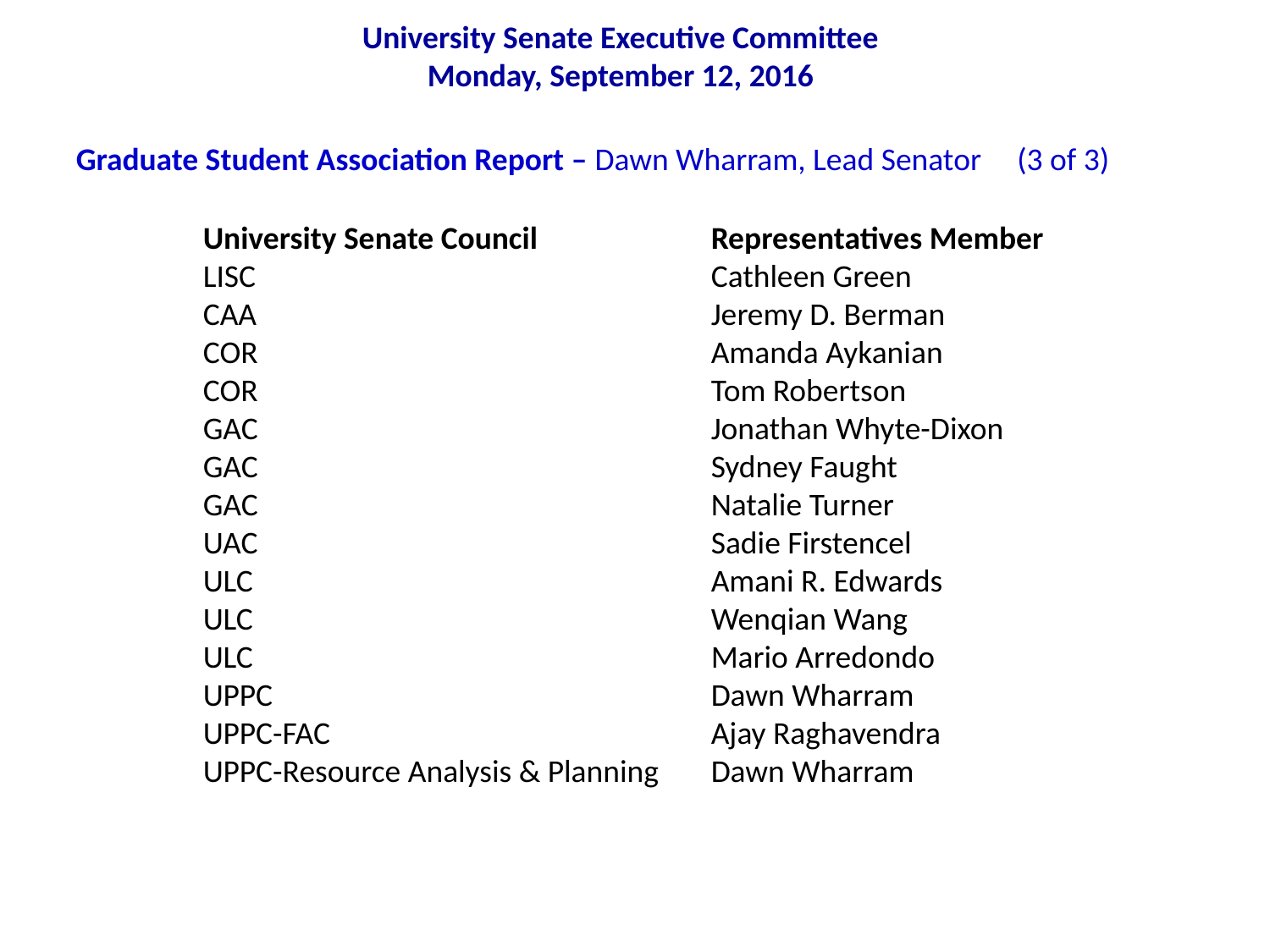

University Senate Executive Committee
Monday, September 12, 2016
Graduate Student Association Report – Dawn Wharram, Lead Senator     (3 of 3)
	University Senate Council 		Representatives Member
	LISC				Cathleen Green
	CAA 				Jeremy D. Berman
	COR				Amanda Aykanian
	COR				Tom Robertson
	GAC				Jonathan Whyte-Dixon
	GAC				Sydney Faught
	GAC				Natalie Turner
	UAC				Sadie Firstencel
	ULC				Amani R. Edwards
	ULC				Wenqian Wang
	ULC				Mario Arredondo
	UPPC				Dawn Wharram
	UPPC-FAC			Ajay Raghavendra
	UPPC-Resource Analysis & Planning 	Dawn Wharram